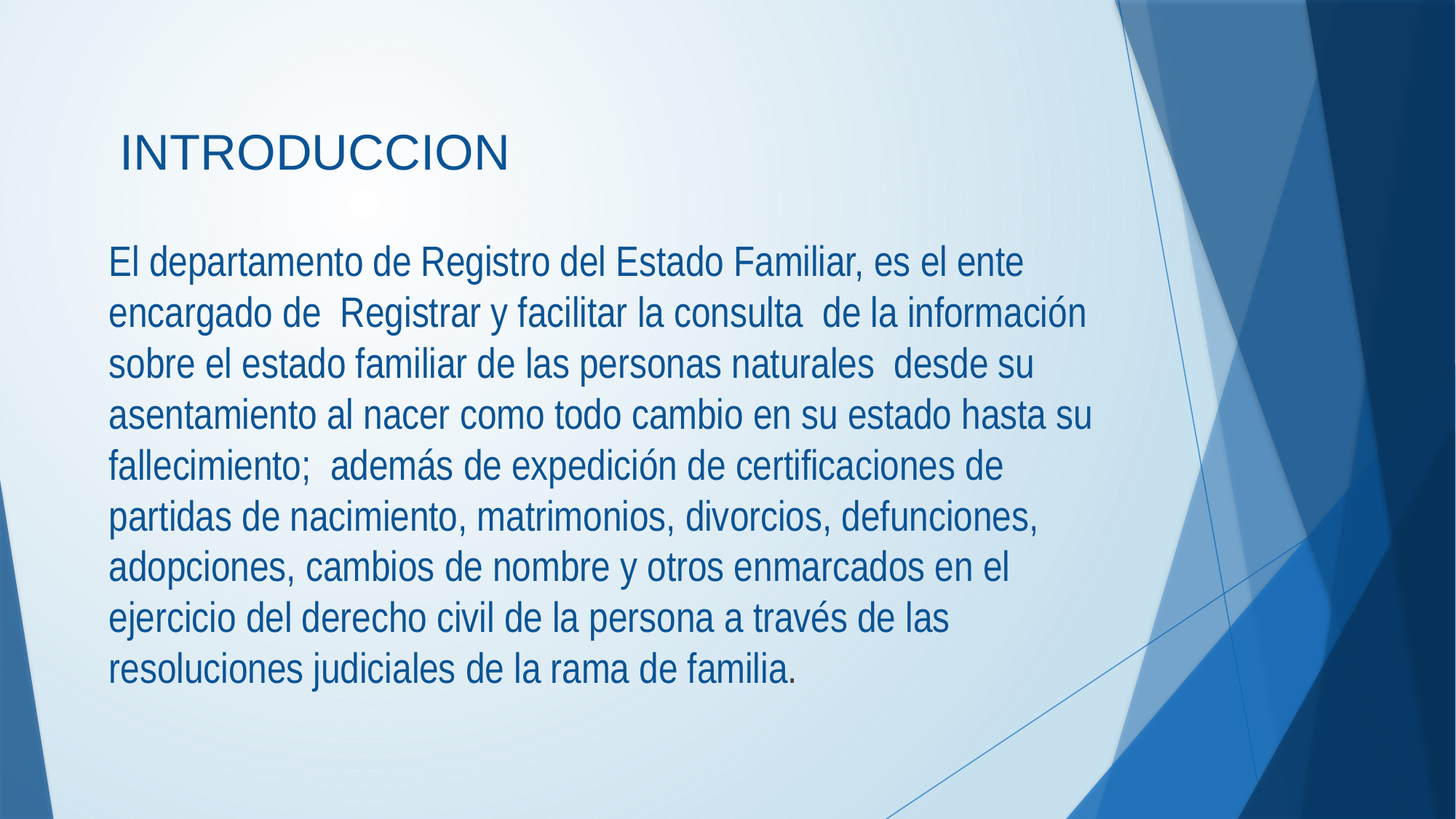

# INTRODUCCION
El departamento de Registro del Estado Familiar, es el ente encargado de  Registrar y facilitar la consulta  de la información sobre el estado familiar de las personas naturales  desde su asentamiento al nacer como todo cambio en su estado hasta su fallecimiento;  además de expedición de certificaciones de partidas de nacimiento, matrimonios, divorcios, defunciones, adopciones, cambios de nombre y otros enmarcados en el ejercicio del derecho civil de la persona a través de las resoluciones judiciales de la rama de familia.